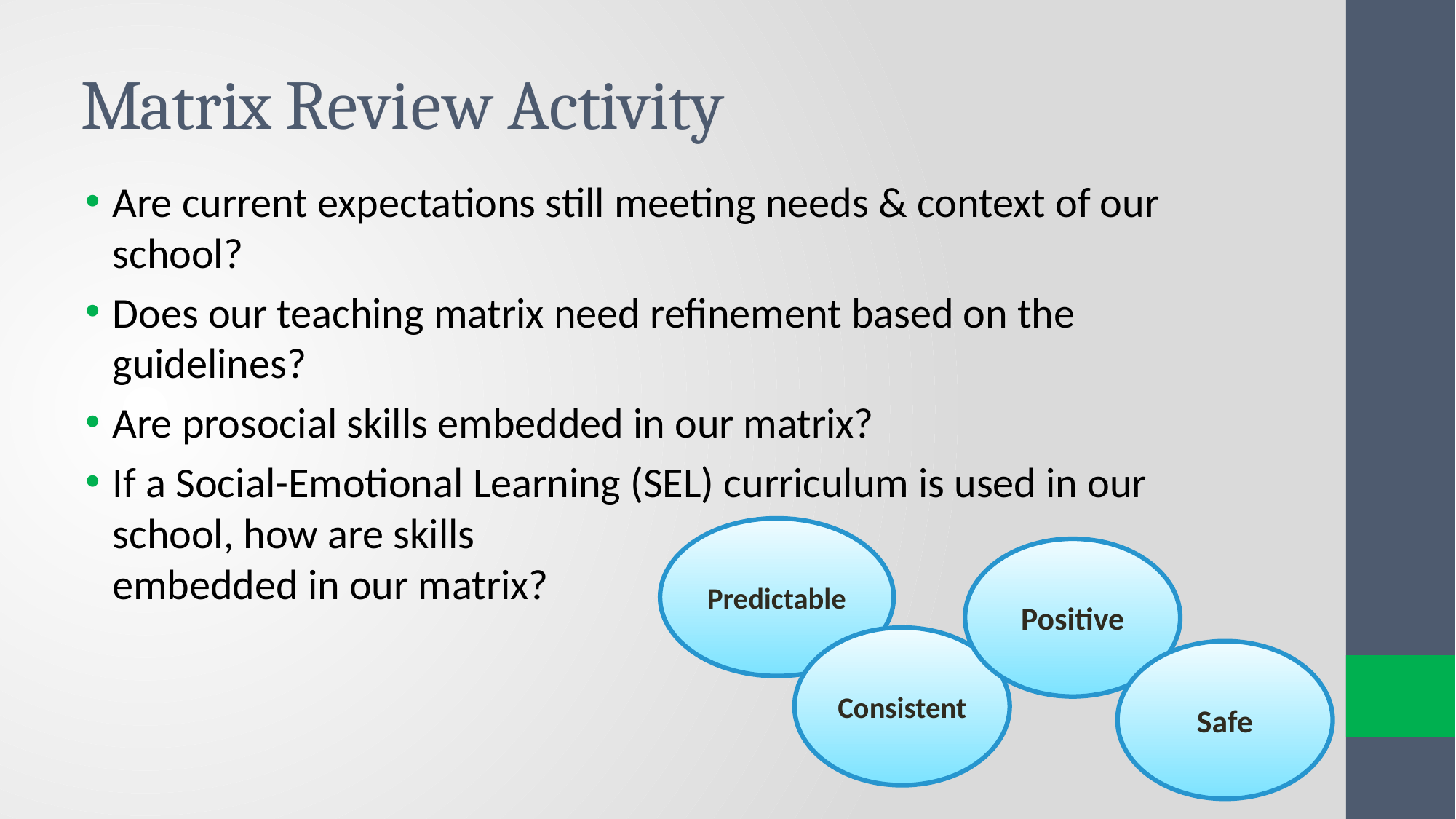

# Matrix Review Activity
Are current expectations still meeting needs & context of our school?
Does our teaching matrix need refinement based on the guidelines?
Are prosocial skills embedded in our matrix?
If a Social-Emotional Learning (SEL) curriculum is used in our school, how are skills	                                                                    embedded in our matrix?

Predictable
Positive
Consistent
Safe